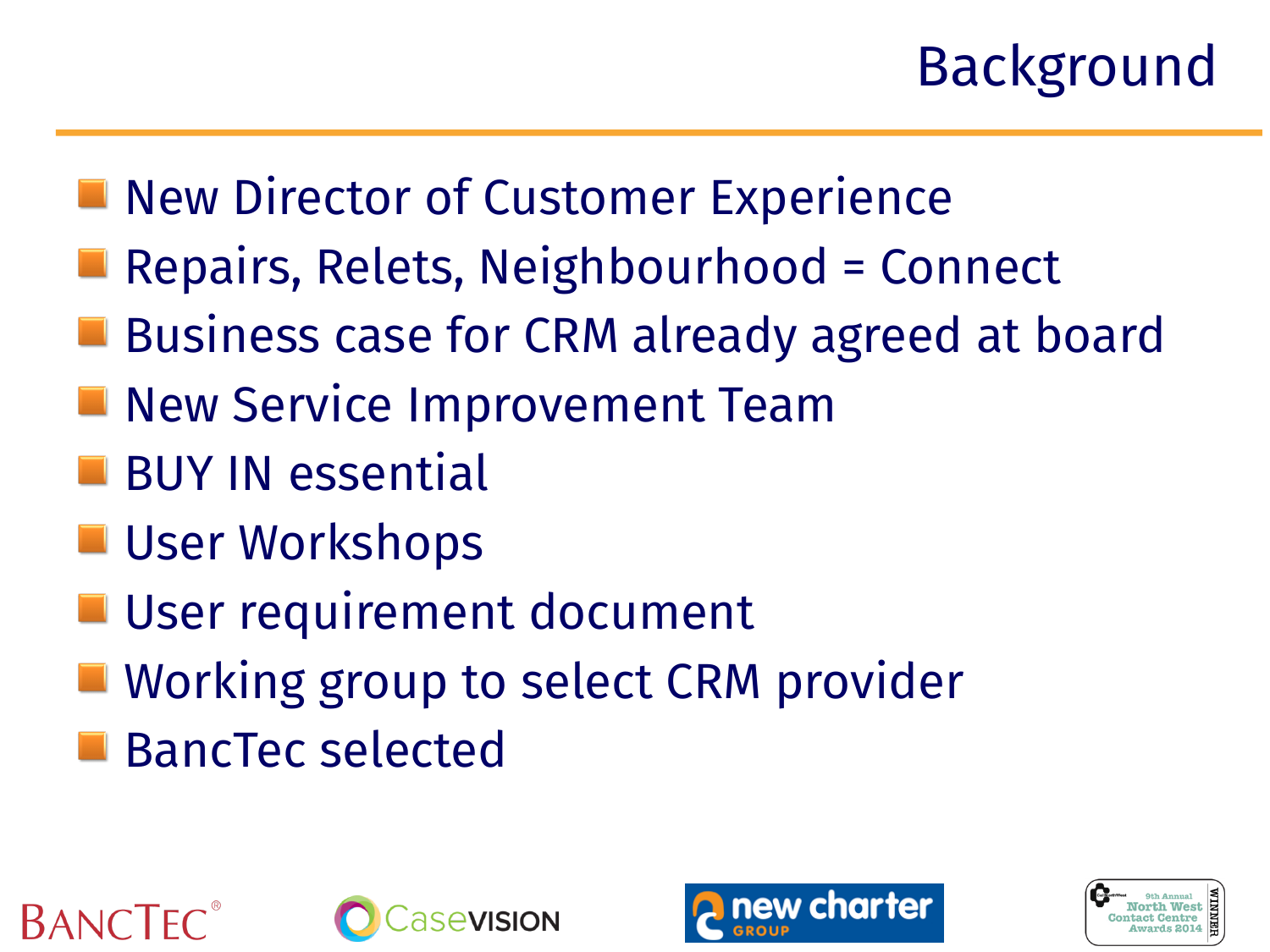

# Background
New Director of Customer Experience
Repairs, Relets, Neighbourhood = Connect
Business case for CRM already agreed at board
New Service Improvement Team
BUY IN essential
User Workshops
User requirement document
Working group to select CRM provider
BancTec selected